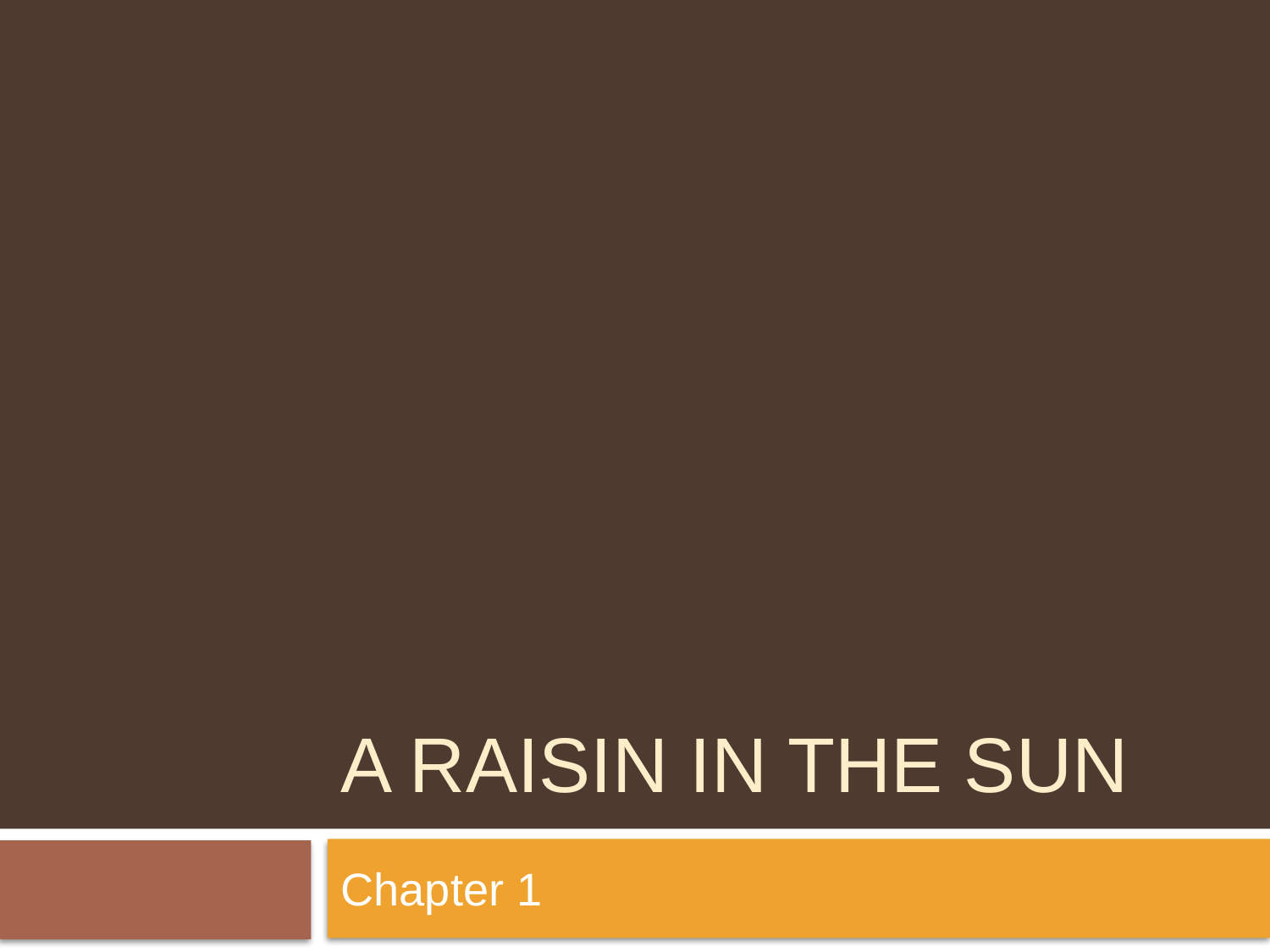

# A Raisin in the Sun
Chapter 1